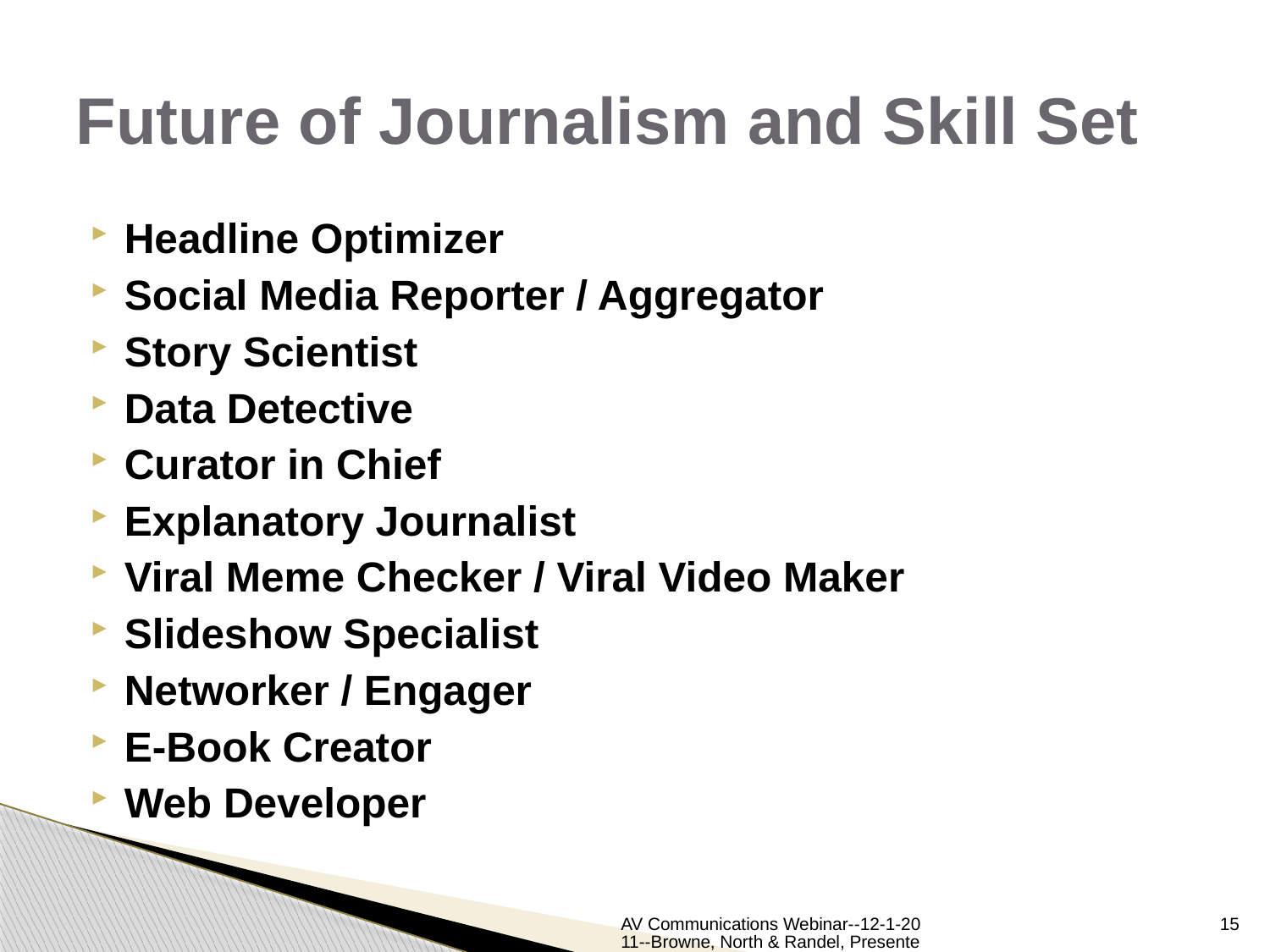

# Future of Journalism and Skill Set
Headline Optimizer
Social Media Reporter / Aggregator
Story Scientist
Data Detective
Curator in Chief
Explanatory Journalist
Viral Meme Checker / Viral Video Maker
Slideshow Specialist
Networker / Engager
E-Book Creator
Web Developer

AV Communications Webinar--12-1-2011--Browne, North & Randel, Presenters

15